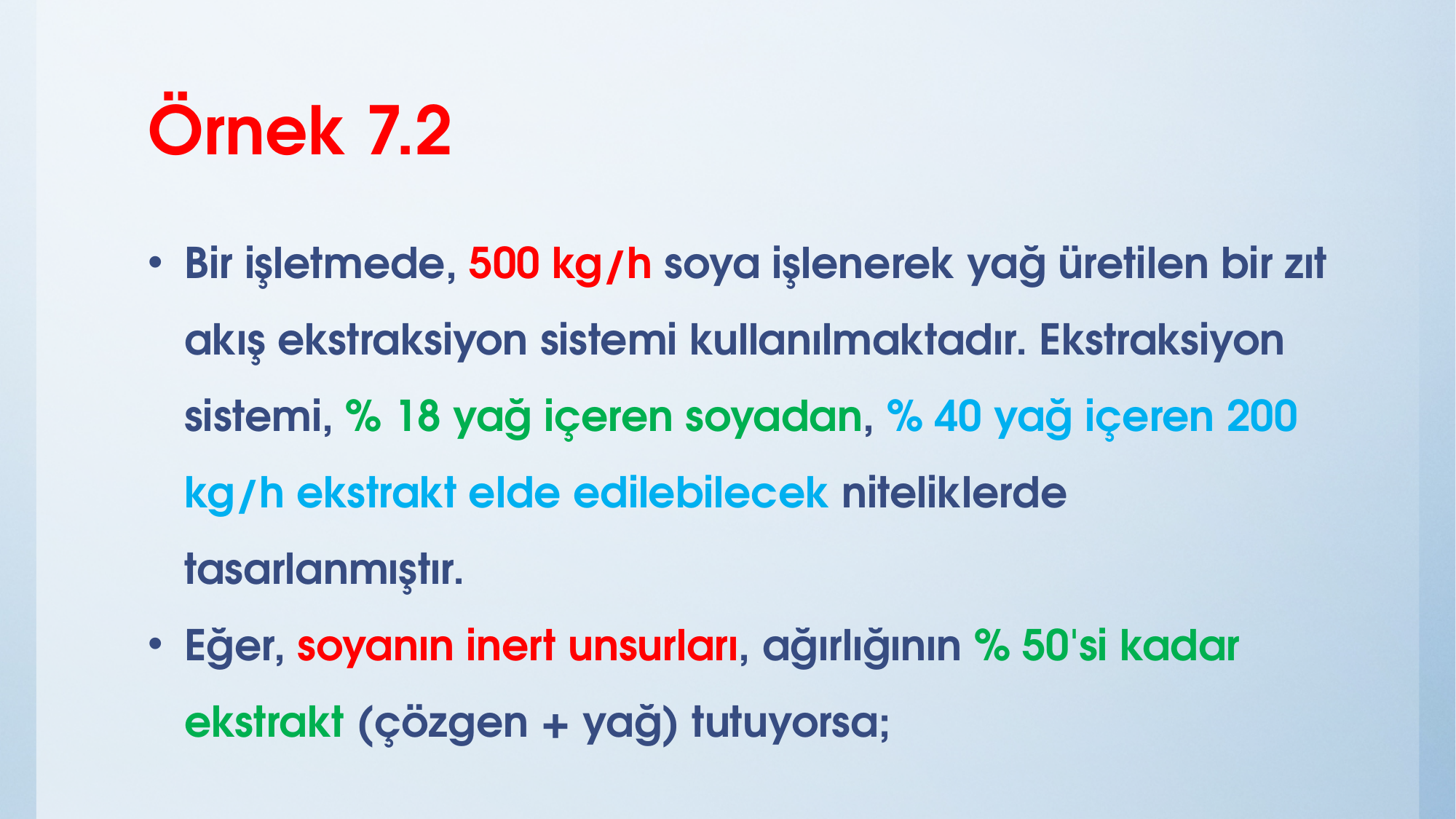

# Örnek 7.2
Bir işletmede, 500 kg/h soya işlenerek yağ üretilen bir zıt akış ekstraksiyon sistemi kullanılmaktadır. Ekstraksiyon sistemi, % 18 yağ içeren soyadan, % 40 yağ içeren 200 kg/h ekstrakt elde edilebilecek niteliklerde tasarlanmıştır.
Eğer, soyanın inert unsurları, ağırlığının % 50'si kadar ekstrakt (çözgen + yağ) tutuyorsa;